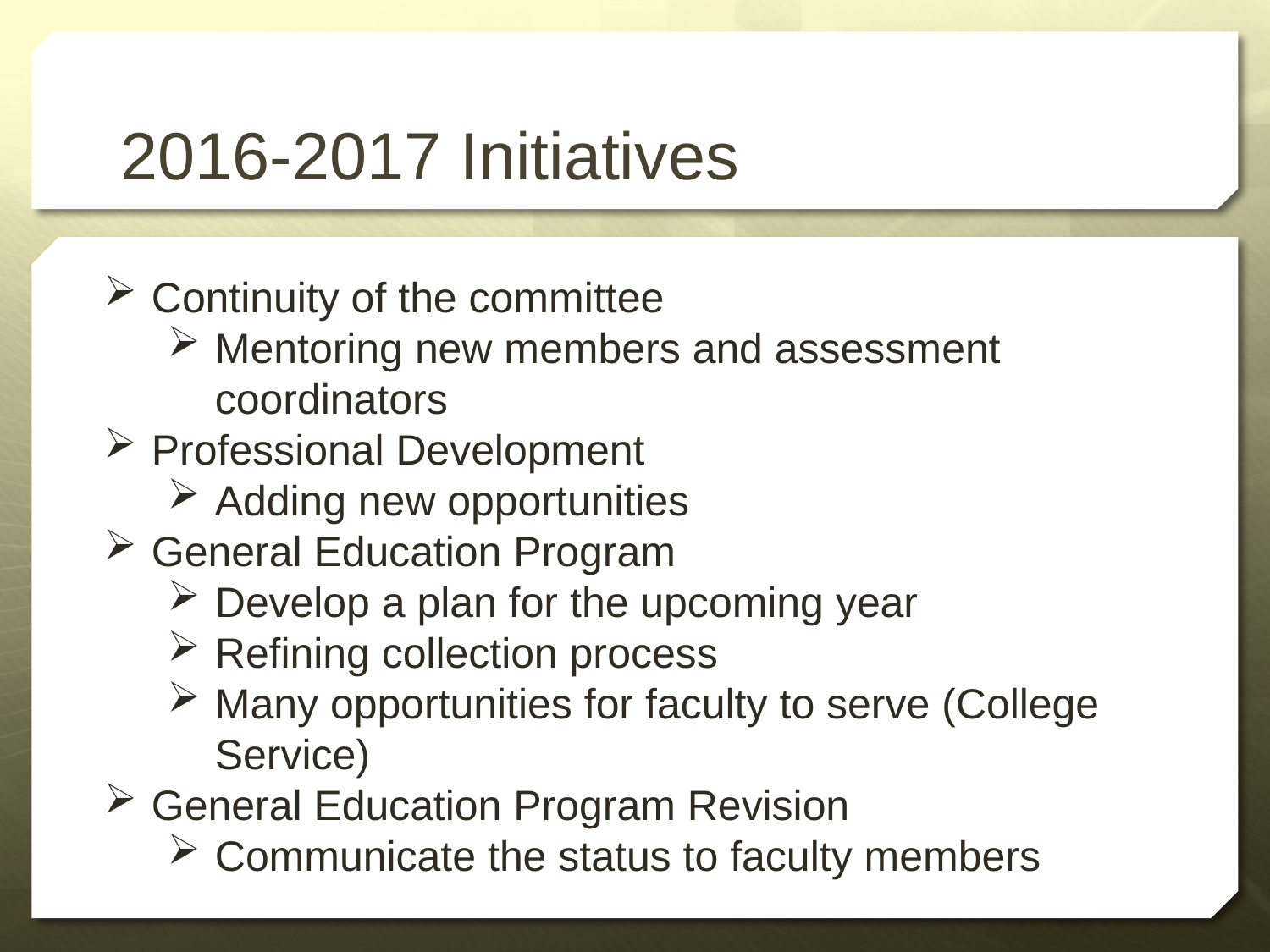

# 2016-2017 Initiatives
Continuity of the committee
Mentoring new members and assessment coordinators
Professional Development
Adding new opportunities
General Education Program
Develop a plan for the upcoming year
Refining collection process
Many opportunities for faculty to serve (College Service)
General Education Program Revision
Communicate the status to faculty members